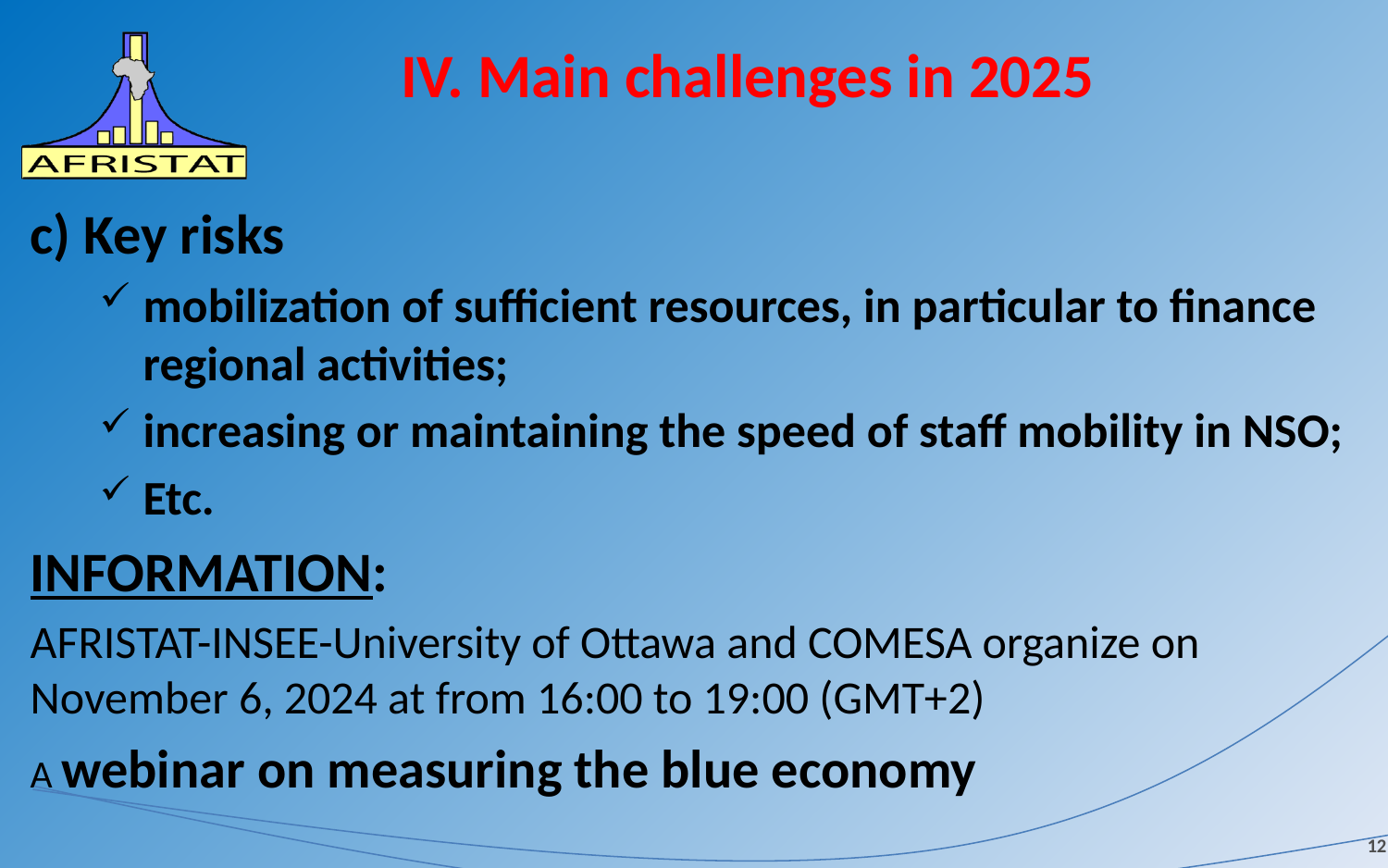

# IV. Main challenges in 2025
c) Key risks
mobilization of sufficient resources, in particular to finance regional activities;
increasing or maintaining the speed of staff mobility in NSO;
Etc.
INFORMATION:
AFRISTAT-INSEE-University of Ottawa and COMESA organize on November 6, 2024 at from 16:00 to 19:00 (GMT+2)
A webinar on measuring the blue economy

12